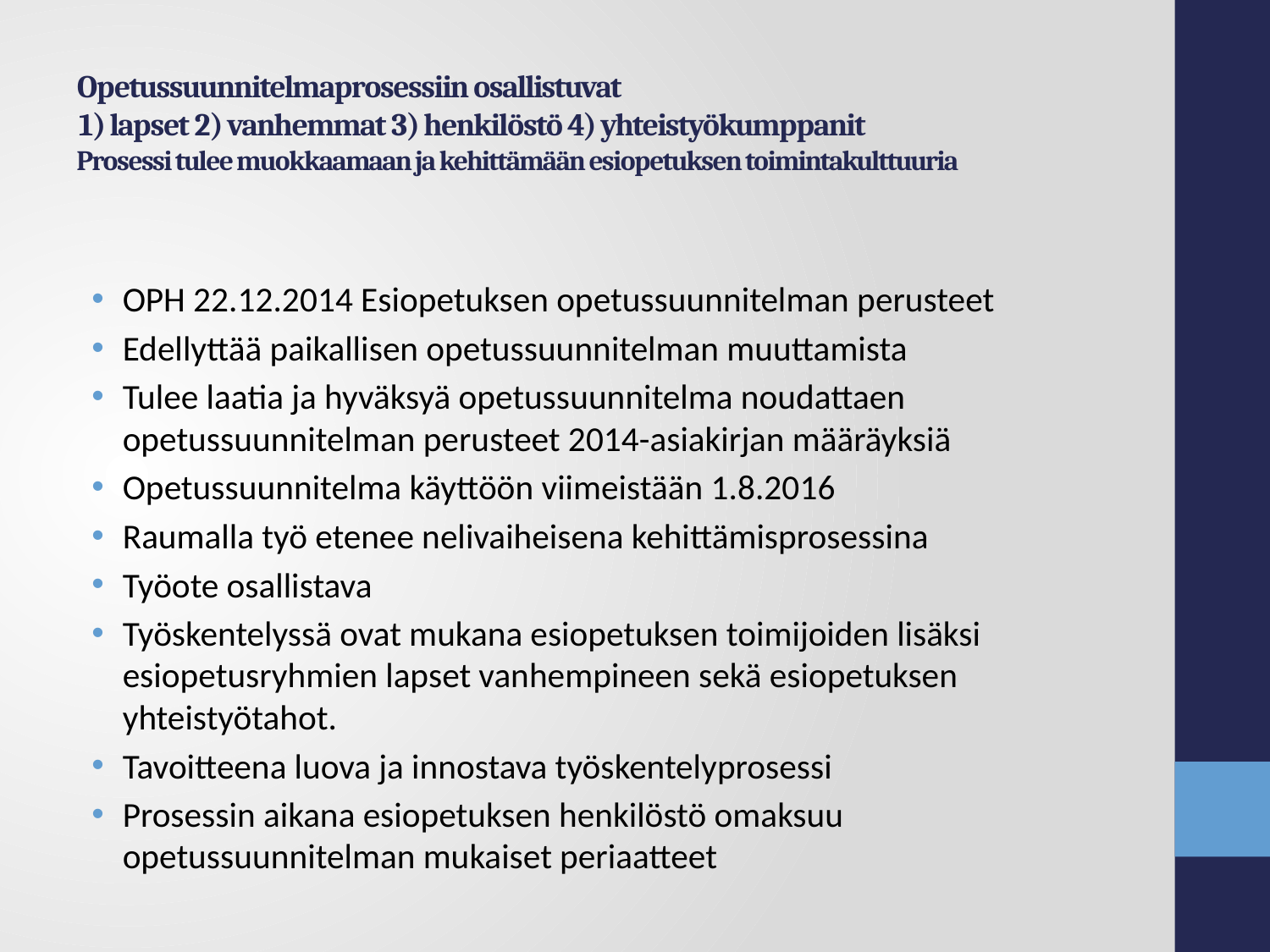

# Opetussuunnitelmaprosessiin osallistuvat 1) lapset 2) vanhemmat 3) henkilöstö 4) yhteistyökumppanit Prosessi tulee muokkaamaan ja kehittämään esiopetuksen toimintakulttuuria

OPH 22.12.2014 Esiopetuksen opetussuunnitelman perusteet
Edellyttää paikallisen opetussuunnitelman muuttamista
Tulee laatia ja hyväksyä opetussuunnitelma noudattaen  opetussuunnitelman perusteet 2014-asiakirjan määräyksiä
Opetussuunnitelma käyttöön viimeistään 1.8.2016
Raumalla työ etenee nelivaiheisena kehittämisprosessina
Työote osallistava
Työskentelyssä ovat mukana esiopetuksen toimijoiden lisäksi esiopetusryhmien lapset vanhempineen sekä esiopetuksen yhteistyötahot.
Tavoitteena luova ja innostava työskentelyprosessi
Prosessin aikana esiopetuksen henkilöstö omaksuu opetussuunnitelman mukaiset periaatteet